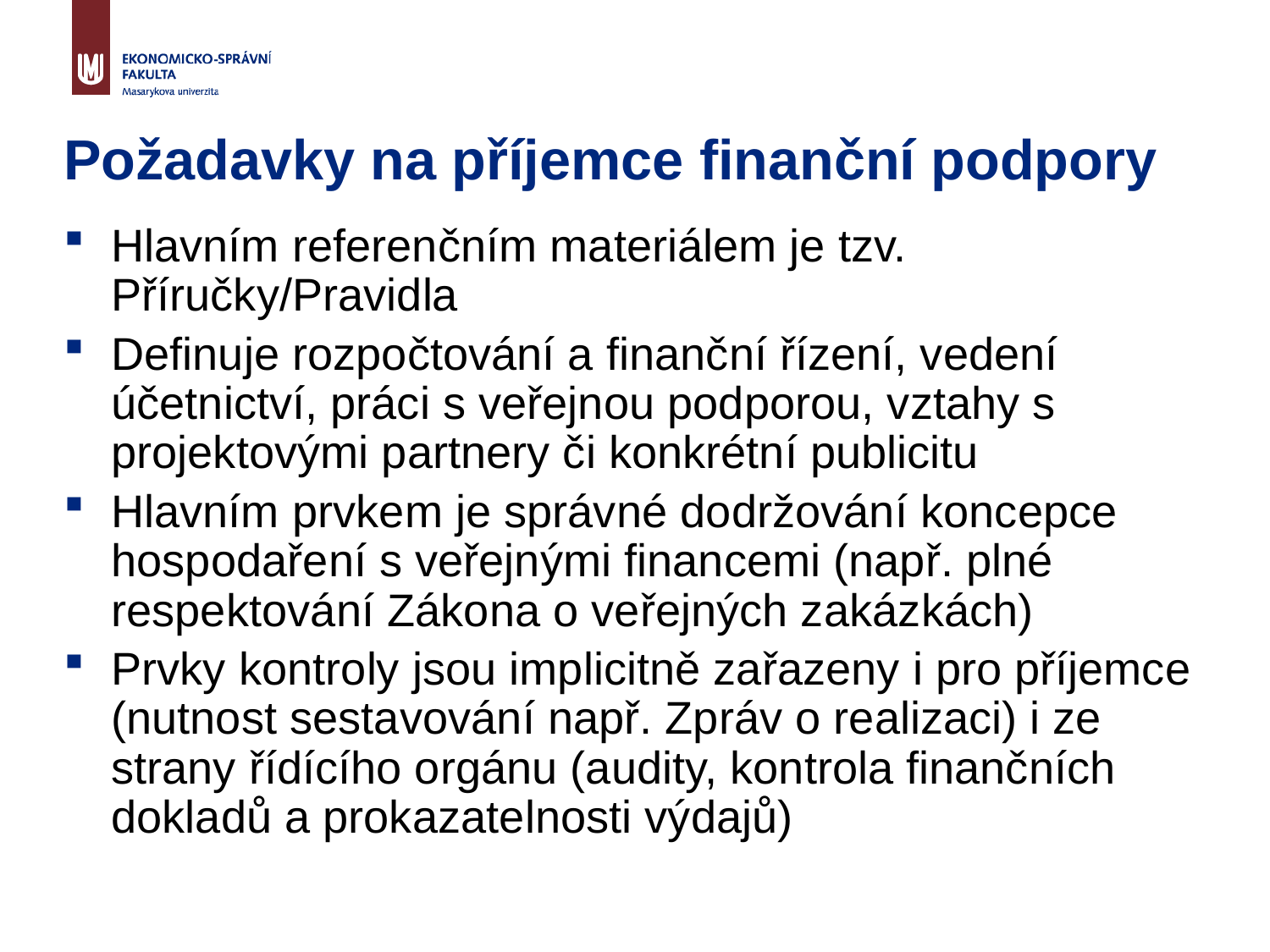

# Požadavky na příjemce finanční podpory
Hlavním referenčním materiálem je tzv. Příručky/Pravidla
Definuje rozpočtování a finanční řízení, vedení účetnictví, práci s veřejnou podporou, vztahy s projektovými partnery či konkrétní publicitu
Hlavním prvkem je správné dodržování koncepce hospodaření s veřejnými financemi (např. plné respektování Zákona o veřejných zakázkách)
Prvky kontroly jsou implicitně zařazeny i pro příjemce (nutnost sestavování např. Zpráv o realizaci) i ze strany řídícího orgánu (audity, kontrola finančních dokladů a prokazatelnosti výdajů)